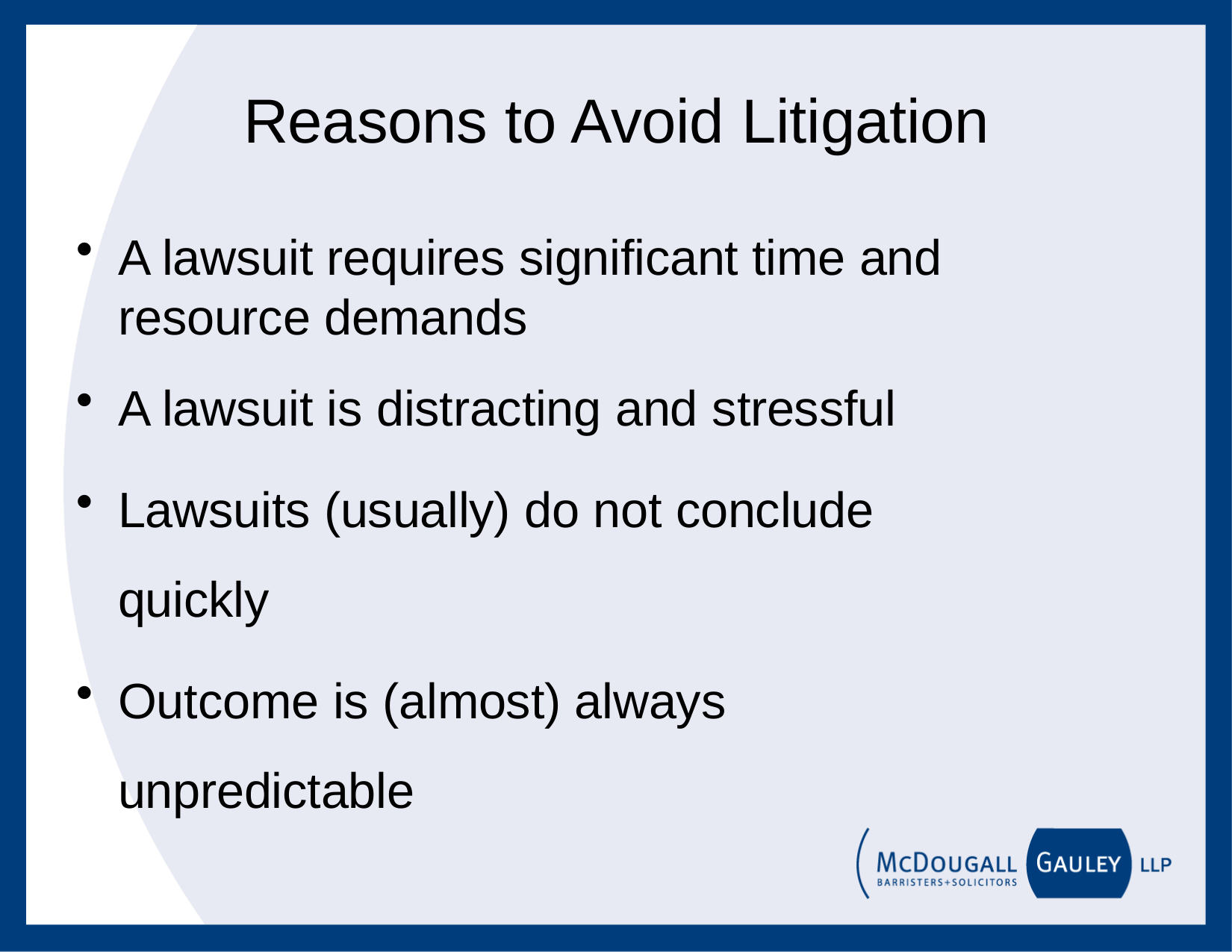

# Reasons to Avoid Litigation
A lawsuit requires significant time and resource demands
A lawsuit is distracting and stressful
Lawsuits (usually) do not conclude quickly
Outcome is (almost) always unpredictable